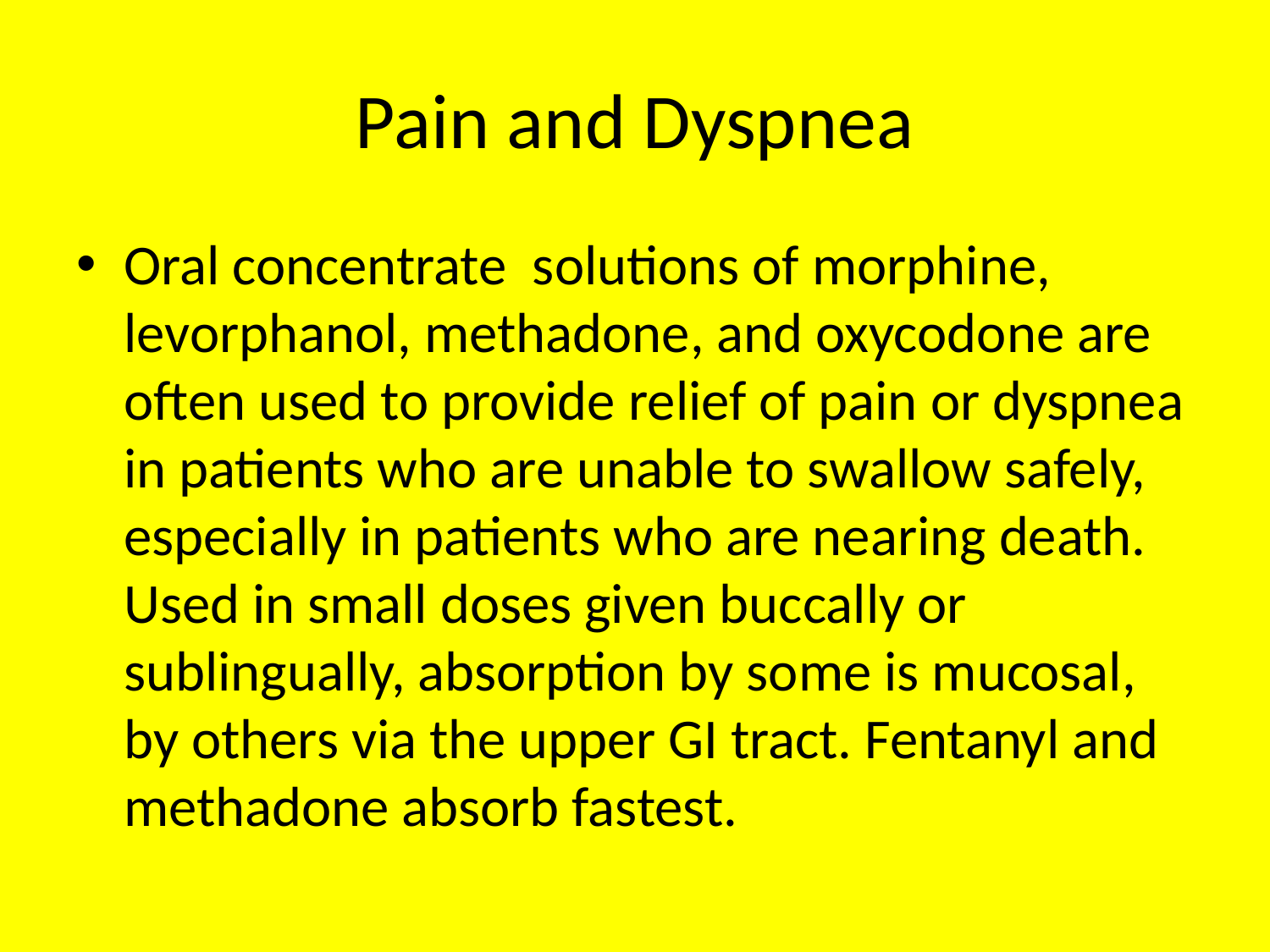

# Pain and Dyspnea
Oral concentrate  solutions of morphine, levorphanol, methadone, and oxycodone are often used to provide relief of pain or dyspnea in patients who are unable to swallow safely, especially in patients who are nearing death. Used in small doses given buccally or sublingually, absorption by some is mucosal, by others via the upper GI tract. Fentanyl and methadone absorb fastest.